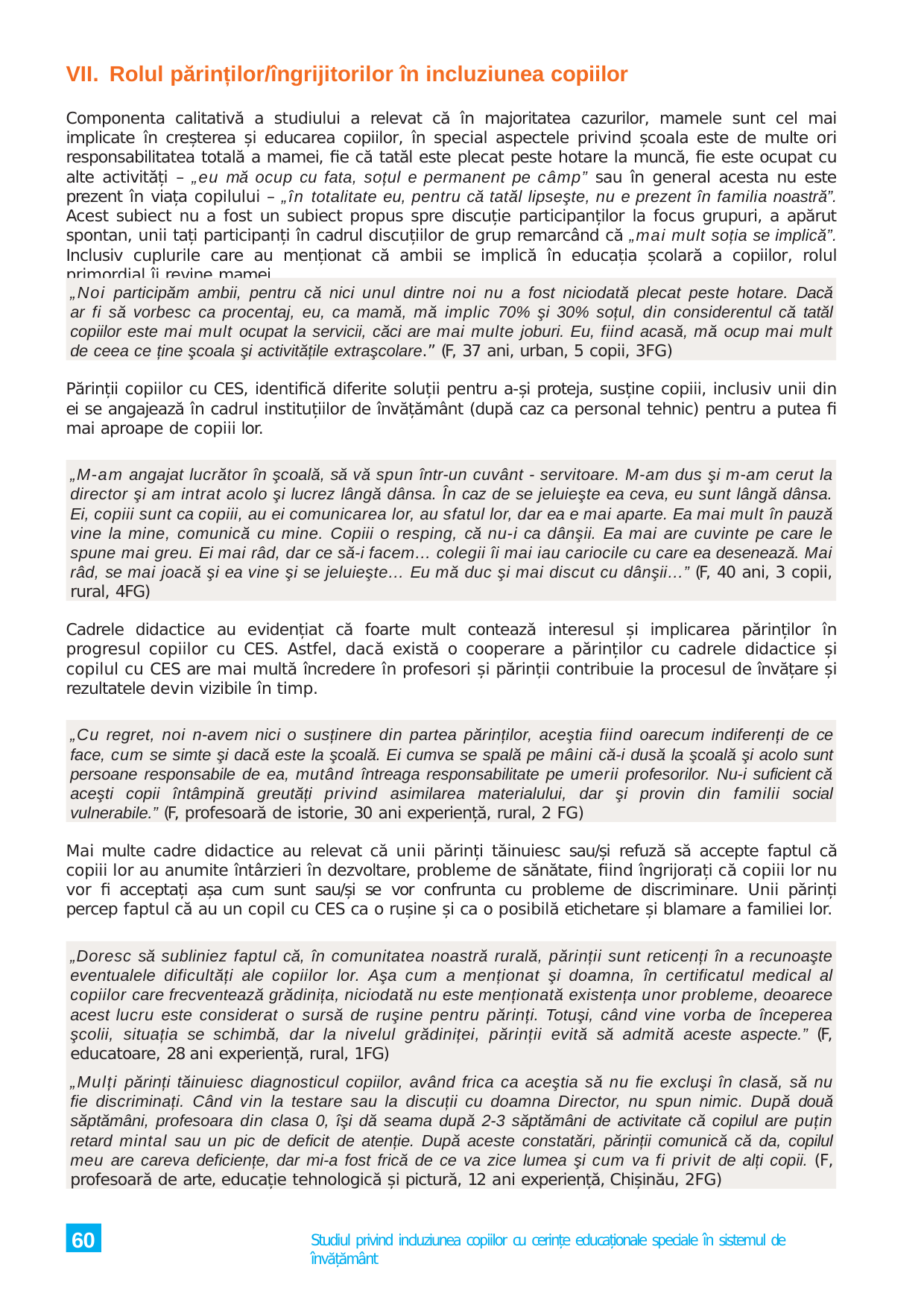

VII. Rolul părinților/îngrijitorilor în incluziunea copiilor
Componenta calitativă a studiului a relevat că în majoritatea cazurilor, mamele sunt cel mai implicate în creșterea și educarea copiilor, în special aspectele privind școala este de multe ori responsabilitatea totală a mamei, fie că tatăl este plecat peste hotare la muncă, fie este ocupat cu alte activități – „eu mă ocup cu fata, soțul e permanent pe câmp” sau în general acesta nu este prezent în viața copilului – „în totalitate eu, pentru că tatăl lipseşte, nu e prezent în familia noastră”. Acest subiect nu a fost un subiect propus spre discuție participanților la focus grupuri, a apărut spontan, unii tați participanți în cadrul discuțiilor de grup remarcând că „mai mult soția se implică”. Inclusiv cuplurile care au menționat că ambii se implică în educația școlară a copiilor, rolul primordial îi revine mamei.
„Noi participăm ambii, pentru că nici unul dintre noi nu a fost niciodată plecat peste hotare. Dacă ar fi să vorbesc ca procentaj, eu, ca mamă, mă implic 70% şi 30% soțul, din considerentul că tatăl copiilor este mai mult ocupat la servicii, căci are mai multe joburi. Eu, fiind acasă, mă ocup mai mult de ceea ce ține şcoala şi activitățile extraşcolare.” (F, 37 ani, urban, 5 copii, 3FG)
Părinții copiilor cu CES, identifică diferite soluții pentru a-și proteja, susține copiii, inclusiv unii din ei se angajează în cadrul instituțiilor de învățământ (după caz ca personal tehnic) pentru a putea fi mai aproape de copiii lor.
„M-am angajat lucrător în şcoală, să vă spun într-un cuvânt - servitoare. M-am dus şi m-am cerut la director şi am intrat acolo şi lucrez lângă dânsa. În caz de se jeluieşte ea ceva, eu sunt lângă dânsa. Ei, copiii sunt ca copiii, au ei comunicarea lor, au sfatul lor, dar ea e mai aparte. Ea mai mult în pauză vine la mine, comunică cu mine. Copiii o resping, că nu-i ca dânşii. Ea mai are cuvinte pe care le spune mai greu. Ei mai râd, dar ce să-i facem… colegii îi mai iau cariocile cu care ea desenează. Mai râd, se mai joacă şi ea vine şi se jeluieşte… Eu mă duc şi mai discut cu dânşii…” (F, 40 ani, 3 copii, rural, 4FG)
Cadrele didactice au evidențiat că foarte mult contează interesul și implicarea părinților în progresul copiilor cu CES. Astfel, dacă există o cooperare a părinților cu cadrele didactice și copilul cu CES are mai multă încredere în profesori și părinții contribuie la procesul de învățare și rezultatele devin vizibile în timp.
„Cu regret, noi n-avem nici o susținere din partea părinților, aceştia fiind oarecum indiferenți de ce face, cum se simte şi dacă este la şcoală. Ei cumva se spală pe mâini că-i dusă la şcoală şi acolo sunt persoane responsabile de ea, mutând întreaga responsabilitate pe umerii profesorilor. Nu-i suficient că aceşti copii întâmpină greutăți privind asimilarea materialului, dar şi provin din familii social vulnerabile.” (F, profesoară de istorie, 30 ani experiență, rural, 2 FG)
Mai multe cadre didactice au relevat că unii părinți tăinuiesc sau/și refuză să accepte faptul că copiii lor au anumite întârzieri în dezvoltare, probleme de sănătate, fiind îngrijorați că copiii lor nu vor fi acceptați așa cum sunt sau/și se vor confrunta cu probleme de discriminare. Unii părinți percep faptul că au un copil cu CES ca o rușine și ca o posibilă etichetare și blamare a familiei lor.
„Doresc să subliniez faptul că, în comunitatea noastră rurală, părinții sunt reticenți în a recunoaşte eventualele dificultăți ale copiilor lor. Aşa cum a menționat şi doamna, în certificatul medical al copiilor care frecventează grădinița, niciodată nu este menționată existența unor probleme, deoarece acest lucru este considerat o sursă de ruşine pentru părinți. Totuşi, când vine vorba de începerea şcolii, situația se schimbă, dar la nivelul grădiniței, părinții evită să admită aceste aspecte.” (F, educatoare, 28 ani experiență, rural, 1FG)
„Mulți părinți tăinuiesc diagnosticul copiilor, având frica ca aceştia să nu fie excluşi în clasă, să nu fie discriminați. Când vin la testare sau la discuții cu doamna Director, nu spun nimic. După două săptămâni, profesoara din clasa 0, îşi dă seama după 2-3 săptămâni de activitate că copilul are puțin retard mintal sau un pic de deficit de atenție. După aceste constatări, părinții comunică că da, copilul meu are careva deficiențe, dar mi-a fost frică de ce va zice lumea şi cum va fi privit de alți copii. (F, profesoară de arte, educație tehnologică și pictură, 12 ani experiență, Chișinău, 2FG)
60
Studiul privind incluziunea copiilor cu cerințe educaționale speciale în sistemul de învățământ